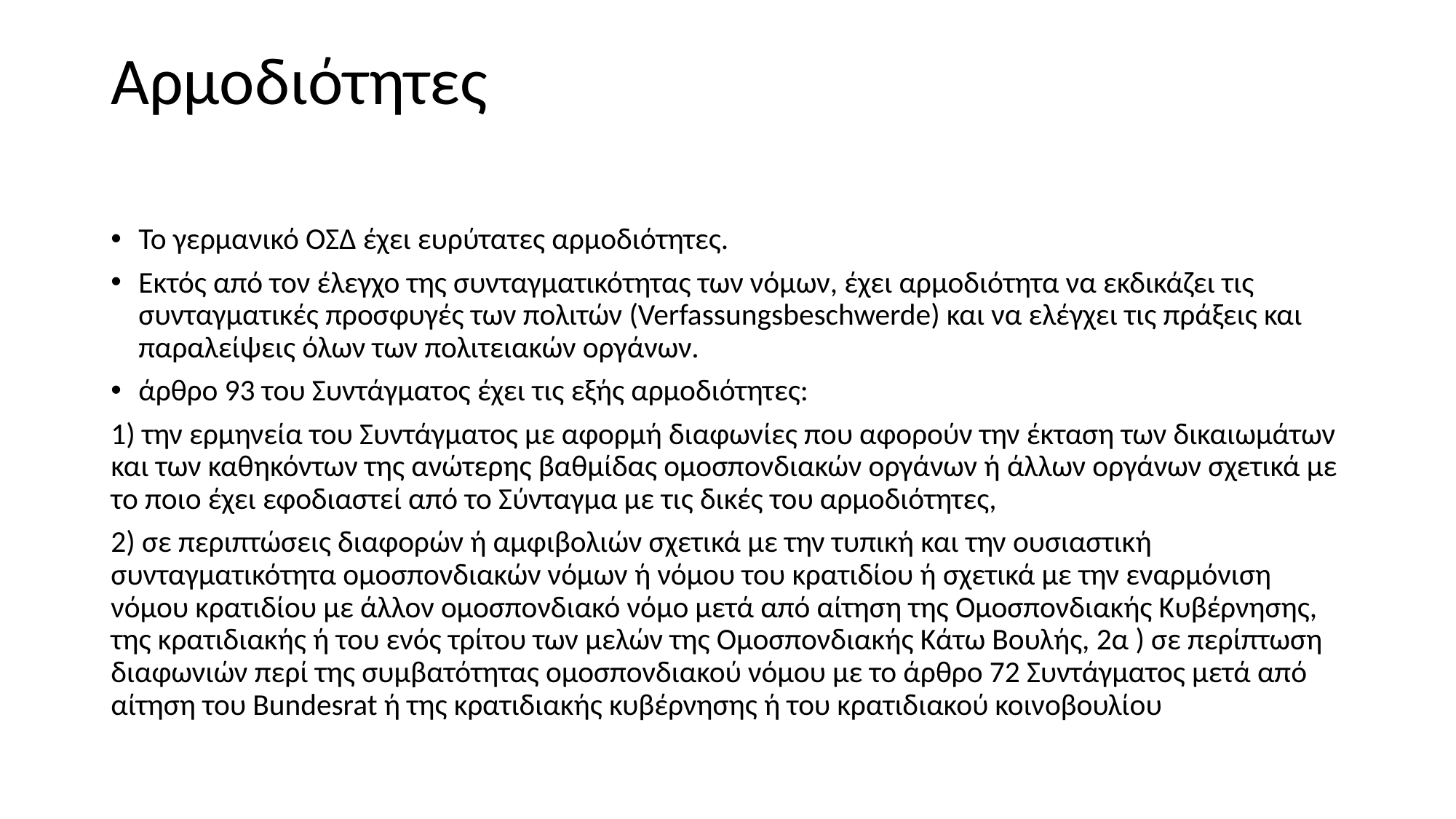

# Αρμοδιότητες
Το γερμανικό ΟΣΔ έχει ευρύτατες αρμοδιότητες.
Εκτός από τον έλεγχο της συνταγματικότητας των νόμων, έχει αρμοδιότητα να εκδικάζει τις συνταγματικές προσφυγές των πολιτών (Verfassungsbeschwerde) και να ελέγχει τις πράξεις και παραλείψεις όλων των πολιτειακών οργάνων.
άρθρο 93 του Συντάγματος έχει τις εξής αρμοδιότητες:
1) την ερμηνεία του Συντάγματος με αφορμή διαφωνίες που αφορούν την έκταση των δικαιωμάτων και των καθηκόντων της ανώτερης βαθμίδας ομοσπονδιακών οργάνων ή άλλων οργάνων σχετικά με το ποιο έχει εφοδιαστεί από το Σύνταγμα με τις δικές του αρμοδιότητες,
2) σε περιπτώσεις διαφορών ή αμφιβολιών σχετικά με την τυπική και την ουσιαστική συνταγματικότητα ομοσπονδιακών νόμων ή νόμου του κρατιδίου ή σχετικά με την εναρμόνιση νόμου κρατιδίου με άλλον ομοσπονδιακό νόμο μετά από αίτηση της Ομοσπονδιακής Κυβέρνησης, της κρατιδιακής ή του ενός τρίτου των μελών της Ομοσπονδιακής Κάτω Βουλής, 2α ) σε περίπτωση διαφωνιών περί της συμβατότητας ομοσπονδιακού νόμου με το άρθρο 72 Συντάγματος μετά από αίτηση του Bundesrat ή της κρατιδιακής κυβέρνησης ή του κρατιδιακού κοινοβουλίου